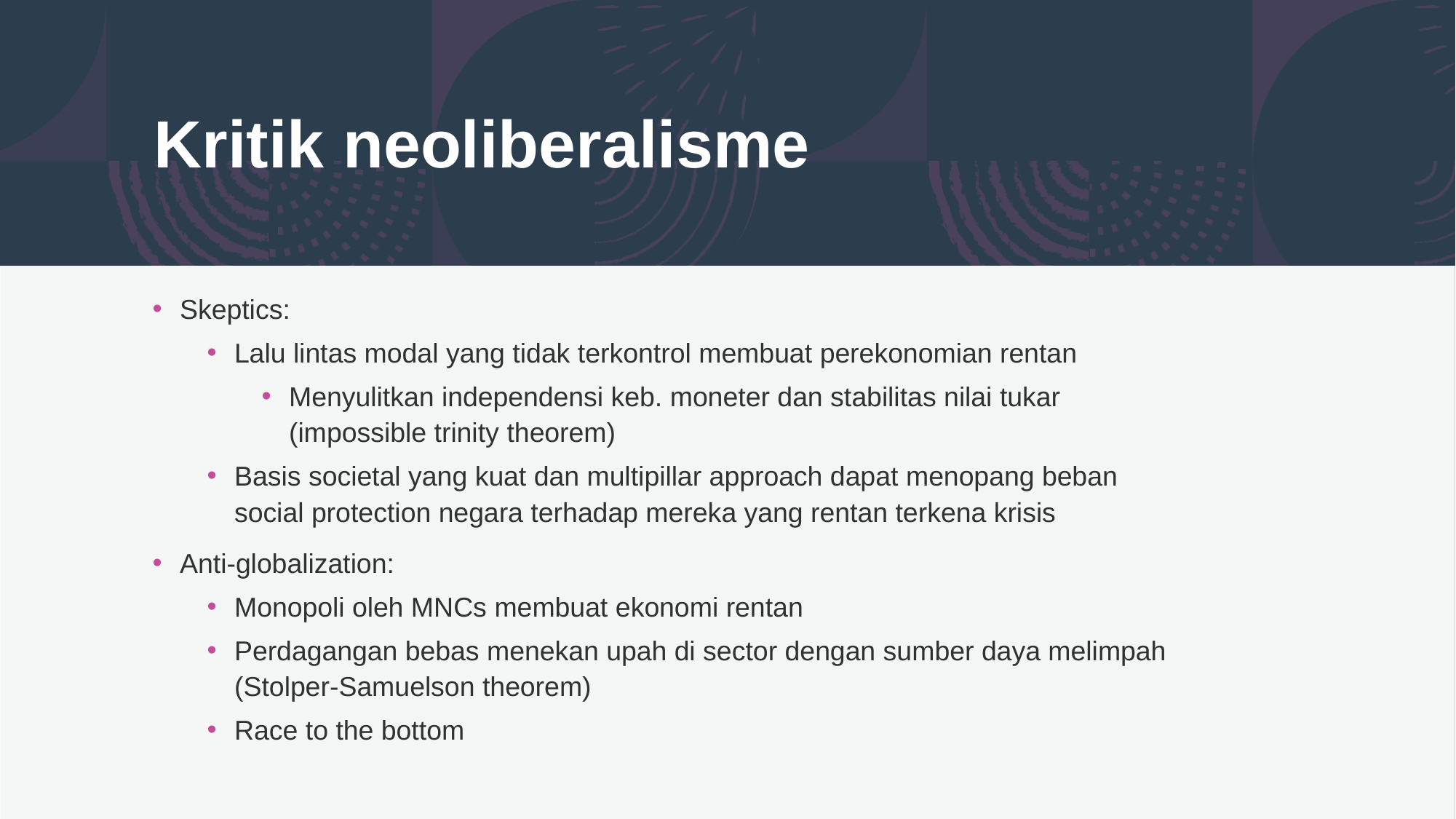

# Kritik neoliberalisme
Skeptics:
Lalu lintas modal yang tidak terkontrol membuat perekonomian rentan
Menyulitkan independensi keb. moneter dan stabilitas nilai tukar (impossible trinity theorem)
Basis societal yang kuat dan multipillar approach dapat menopang beban social protection negara terhadap mereka yang rentan terkena krisis
Anti-globalization:
Monopoli oleh MNCs membuat ekonomi rentan
Perdagangan bebas menekan upah di sector dengan sumber daya melimpah (Stolper-Samuelson theorem)
Race to the bottom